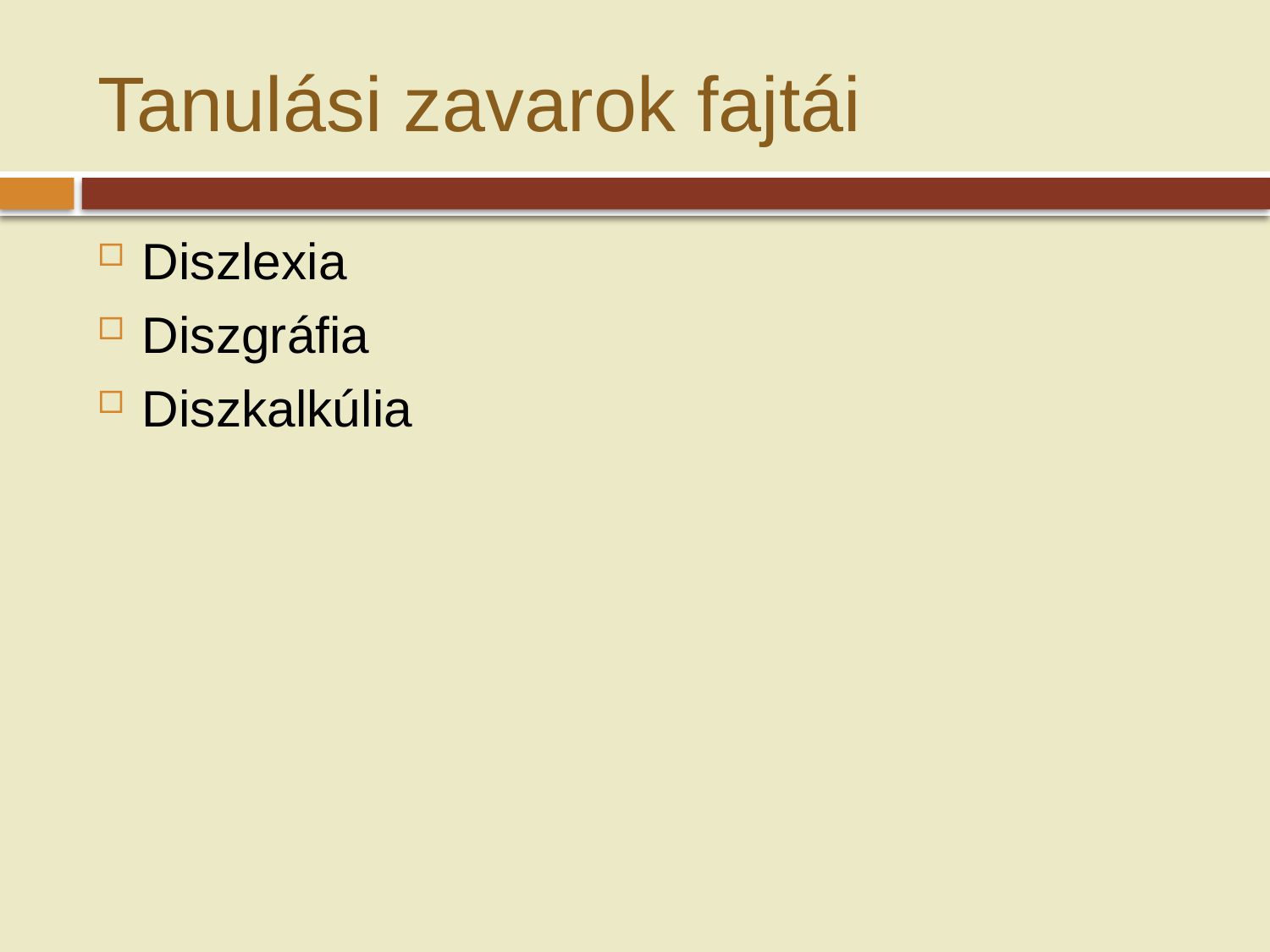

# Tanulási zavarok fajtái
Diszlexia
Diszgráfia
Diszkalkúlia